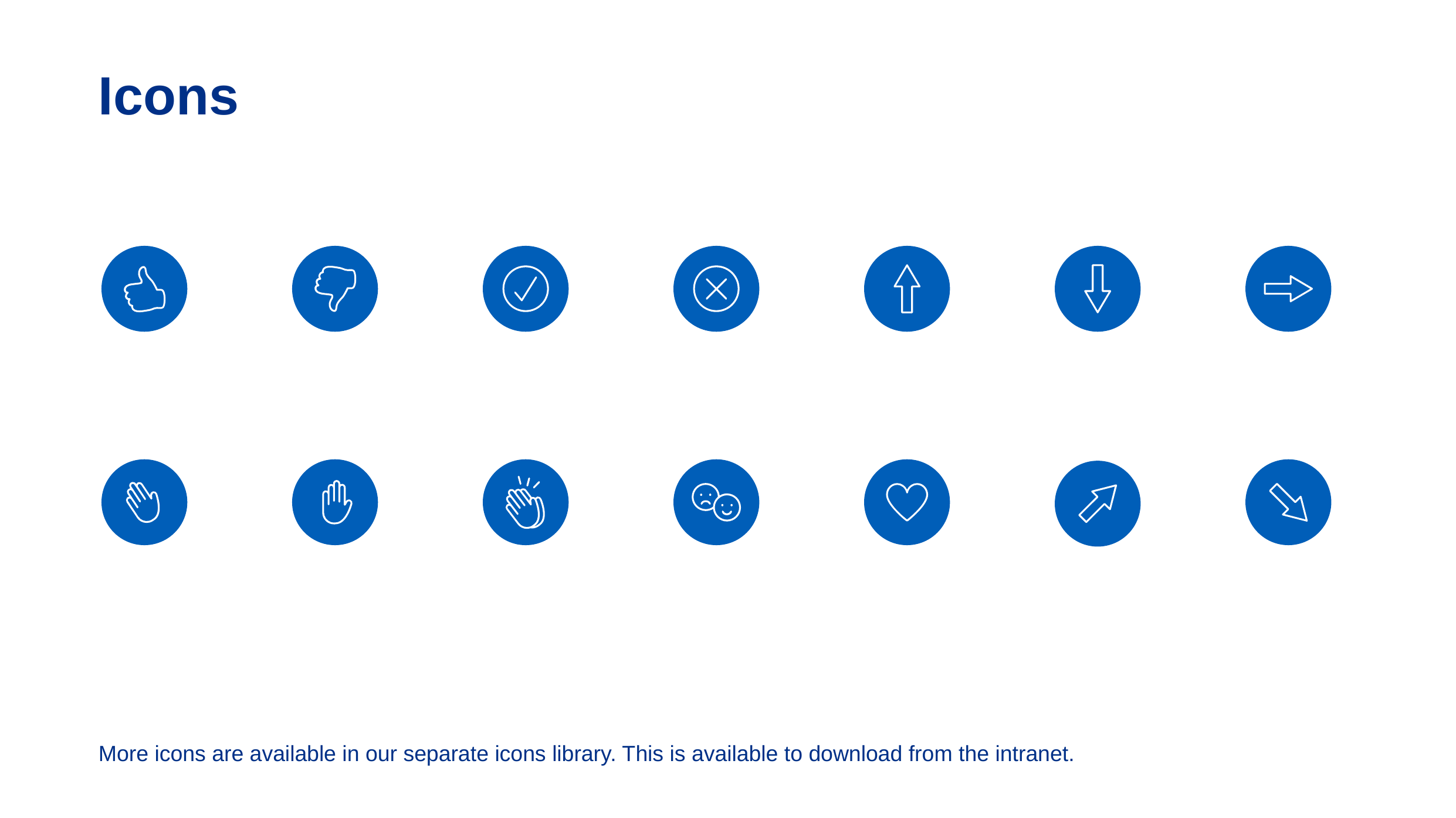

Icons

More icons are available in our separate icons library. This is available to download from the intranet.